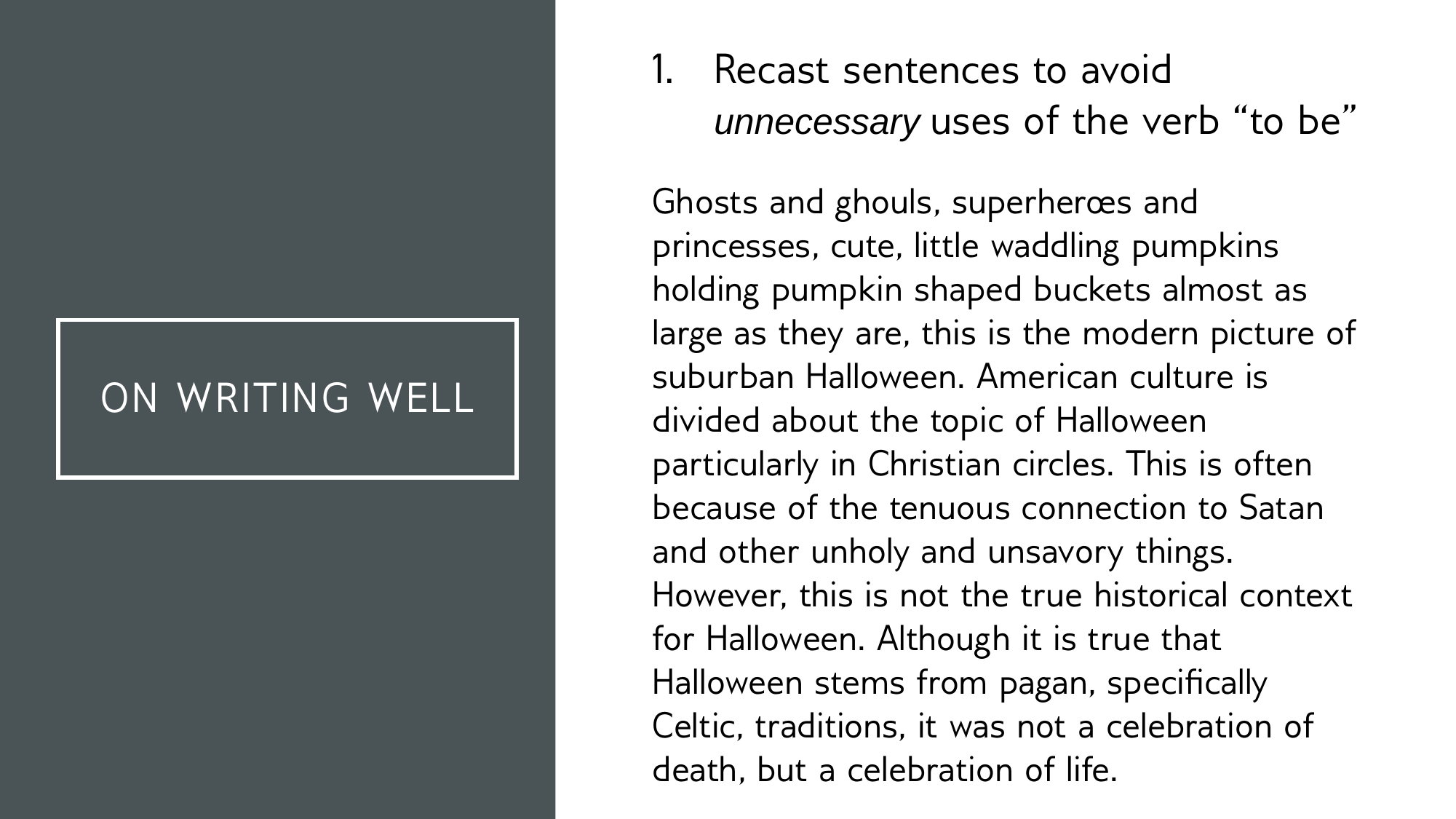

Recast sentences to avoid unnecessary uses of the verb “to be”
Ghosts and ghouls, superheroes and princesses, cute, little waddling pumpkins holding pumpkin shaped buckets almost as large as they are, this is the modern picture of suburban Halloween. American culture is divided about the topic of Halloween particularly in Christian circles. This is often because of the tenuous connection to Satan and other unholy and unsavory things. However, this is not the true historical context for Halloween. Although it is true that Halloween stems from pagan, specifically Celtic, traditions, it was not a celebration of death, but a celebration of life.
# On writing well